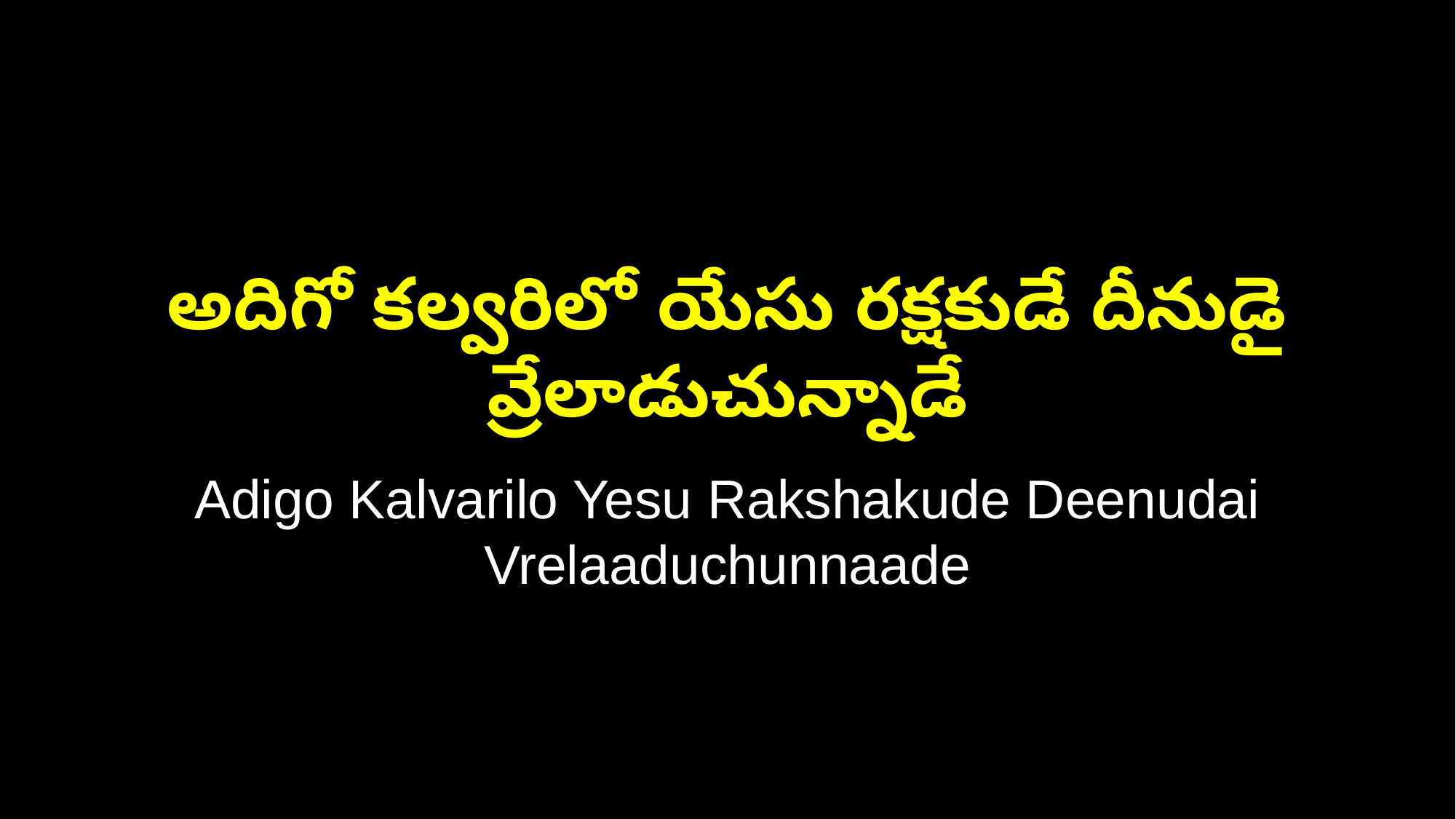

అదిగో కల్వరిలో యేసు రక్షకుడే దీనుడై వ్రేలాడుచున్నాడే
Adigo Kalvarilo Yesu Rakshakude Deenudai Vrelaaduchunnaade